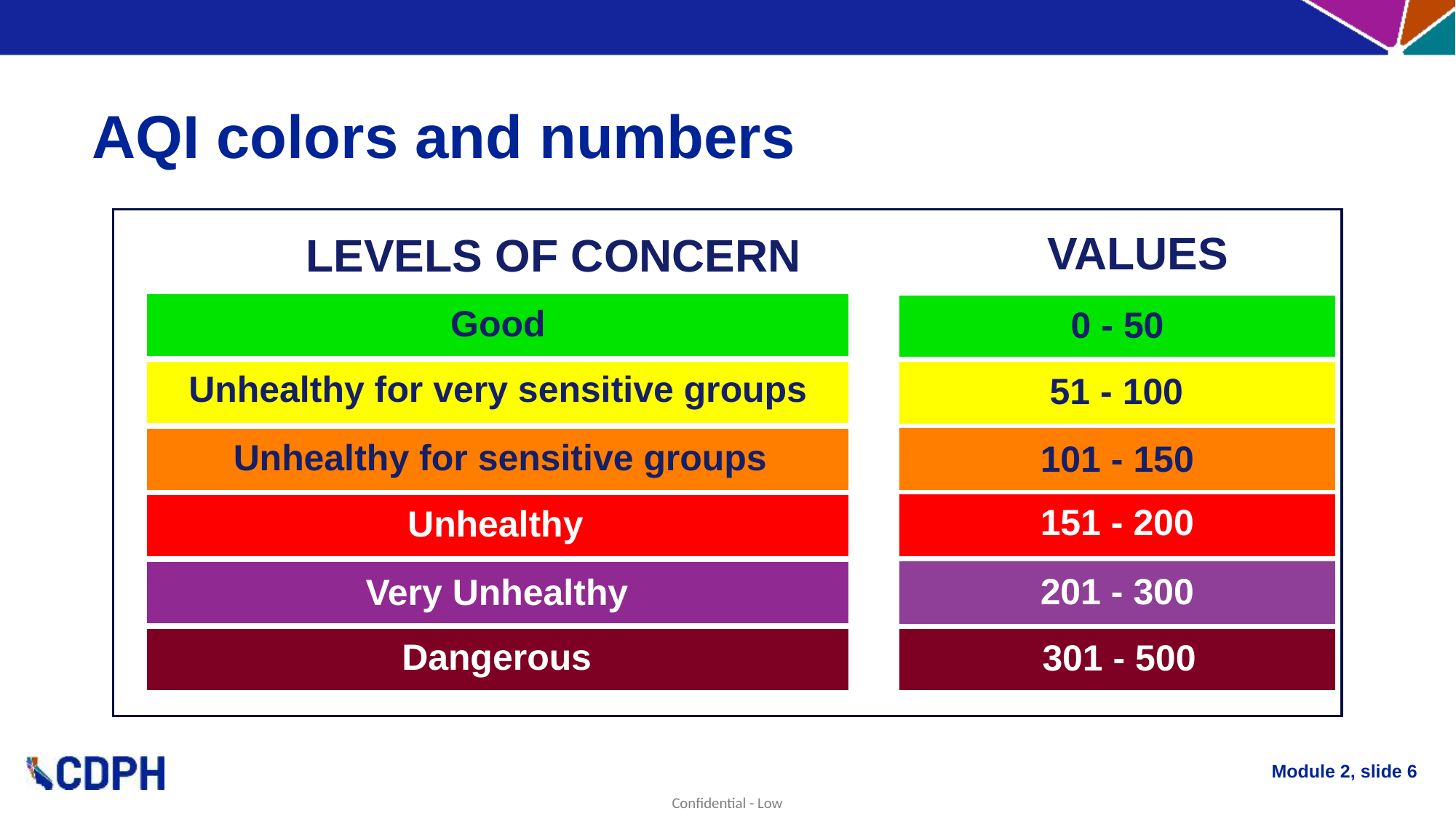

# AQI colors and numbers

VALUES
LEVELS OF CONCERN

Good
0 - 50
Unhealthy for very sensitive groups
51 - 100
Unhealthy for sensitive groups
101 - 150
151 - 200
Unhealthy
201 - 300
Very Unhealthy
Dangerous
301 - 500
Module 2, slide 6